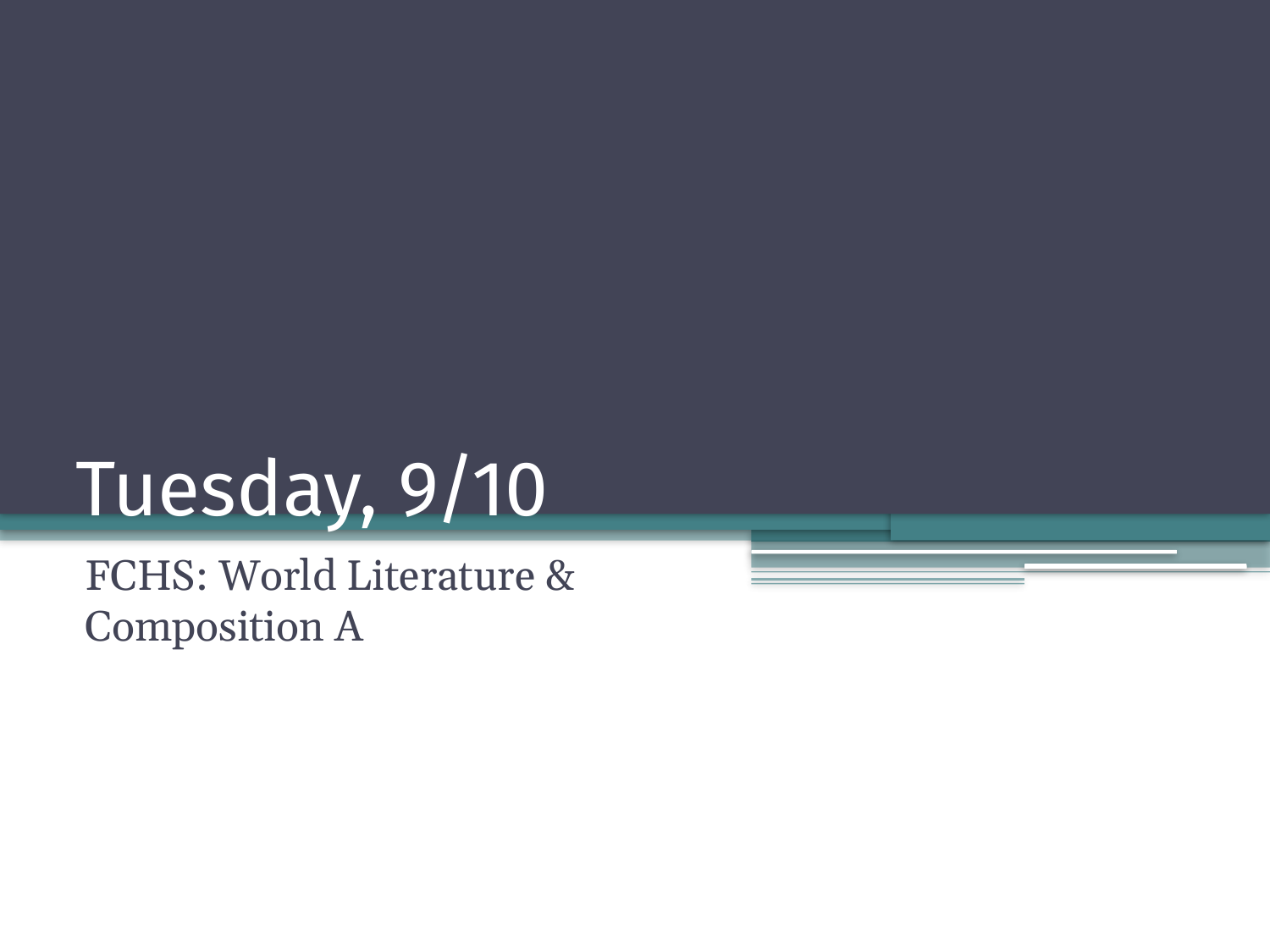

# Tuesday, 9/10
FCHS: World Literature & Composition A